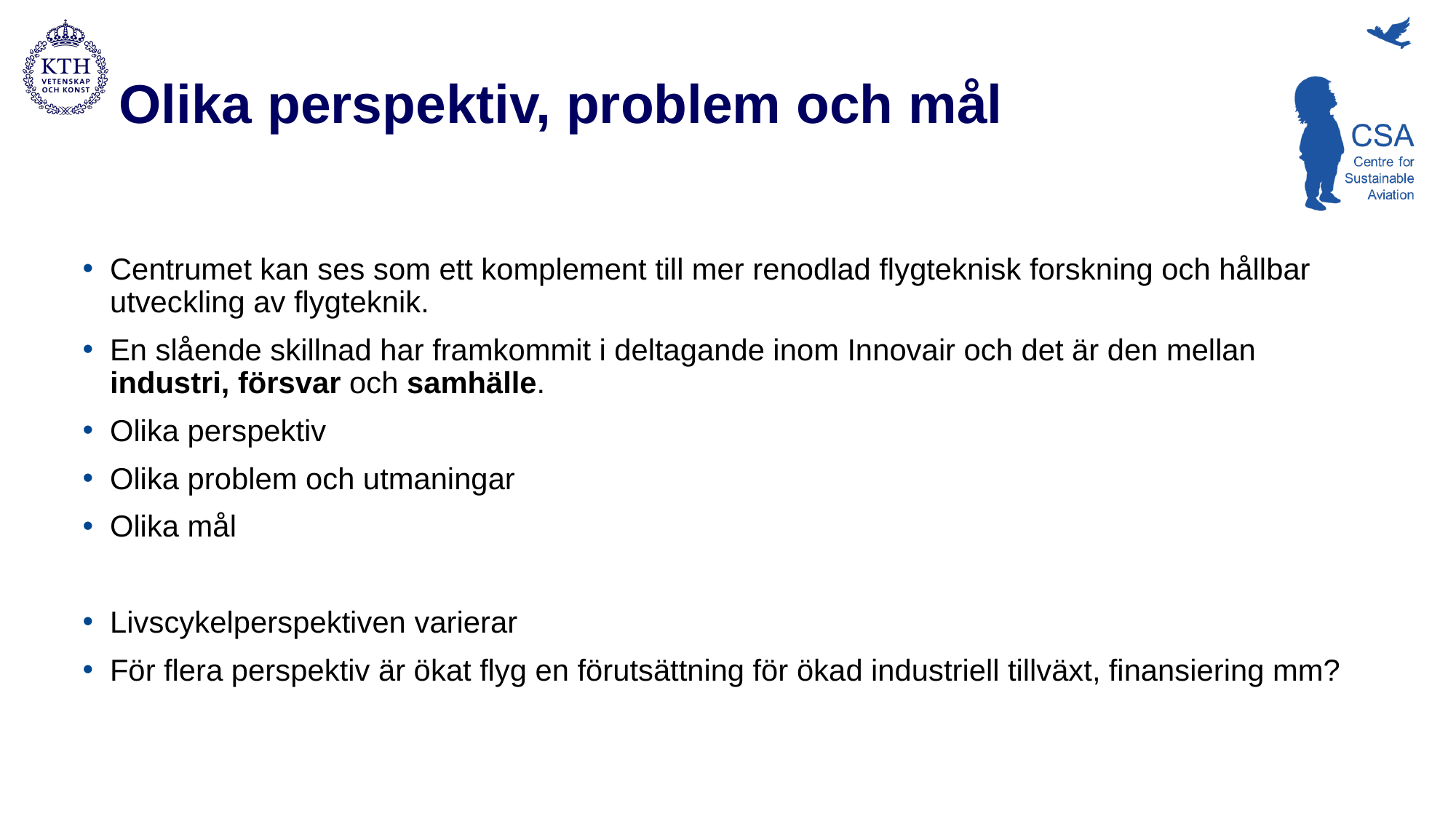

# Olika perspektiv, problem och mål
Centrumet kan ses som ett komplement till mer renodlad flygteknisk forskning och hållbar utveckling av flygteknik.
En slående skillnad har framkommit i deltagande inom Innovair och det är den mellan industri, försvar och samhälle.
Olika perspektiv
Olika problem och utmaningar
Olika mål

Livscykelperspektiven varierar
För flera perspektiv är ökat flyg en förutsättning för ökad industriell tillväxt, finansiering mm?